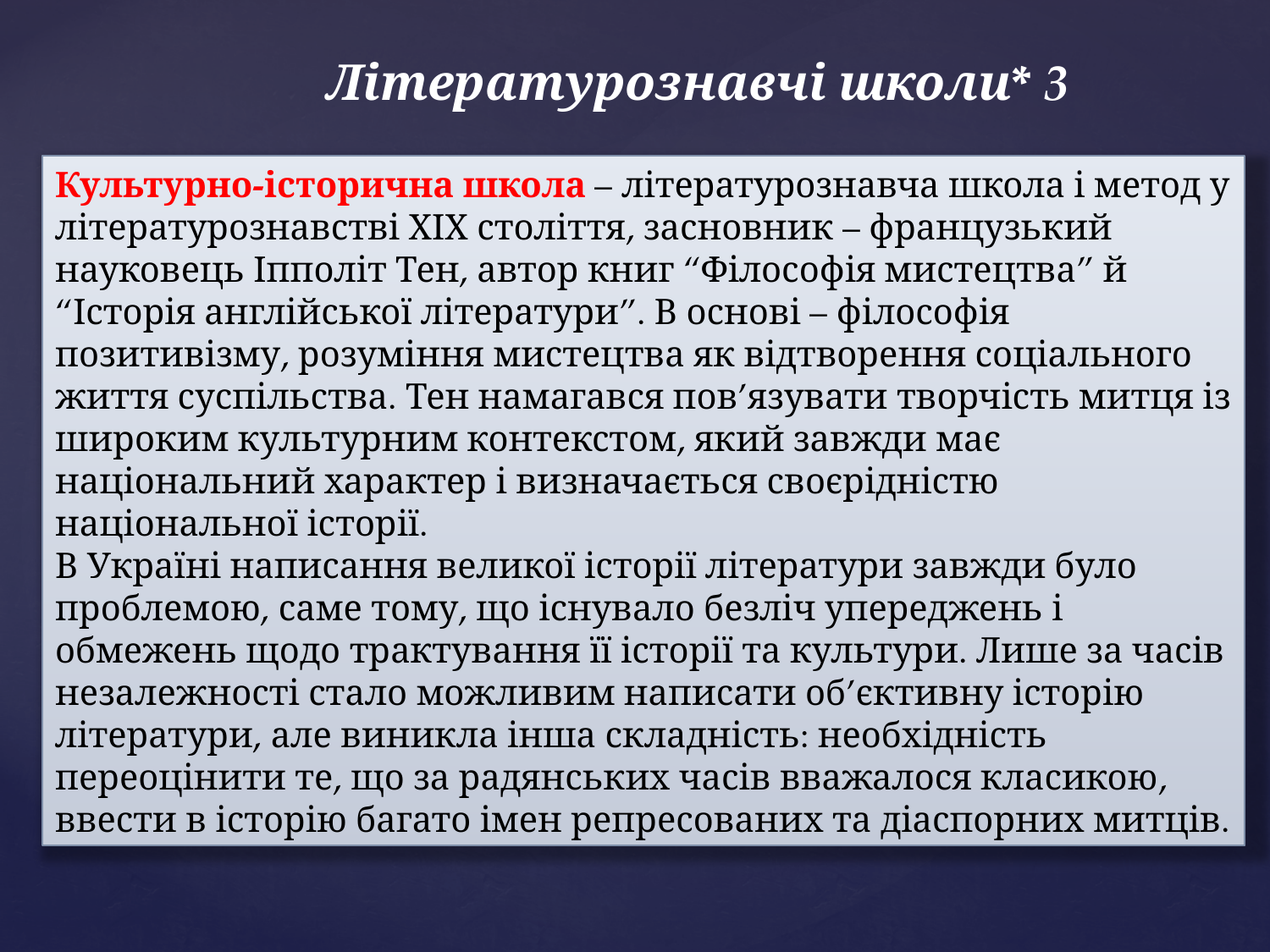

# Літературознавчі школи* 3
Культурно-історична школа – літературознавча школа і метод у літературознавстві ХІХ століття, засновник – французький науковець Іпполіт Тен, автор книг “Філософія мистецтва” й “Історія англійської літератури”. В основі – філософія позитивізму, розуміння мистецтва як відтворення соціального життя суспільства. Тен намагався пов’язувати творчість митця із широким культурним контекстом, який завжди має національний характер і визначається своєрідністю національної історії.
В Україні написання великої історії літератури завжди було проблемою, саме тому, що існувало безліч упереджень і обмежень щодо трактування її історії та культури. Лише за часів незалежності стало можливим написати об’єктивну історію літератури, але виникла інша складність: необхідність переоцінити те, що за радянських часів вважалося класикою, ввести в історію багато імен репресованих та діаспорних митців.